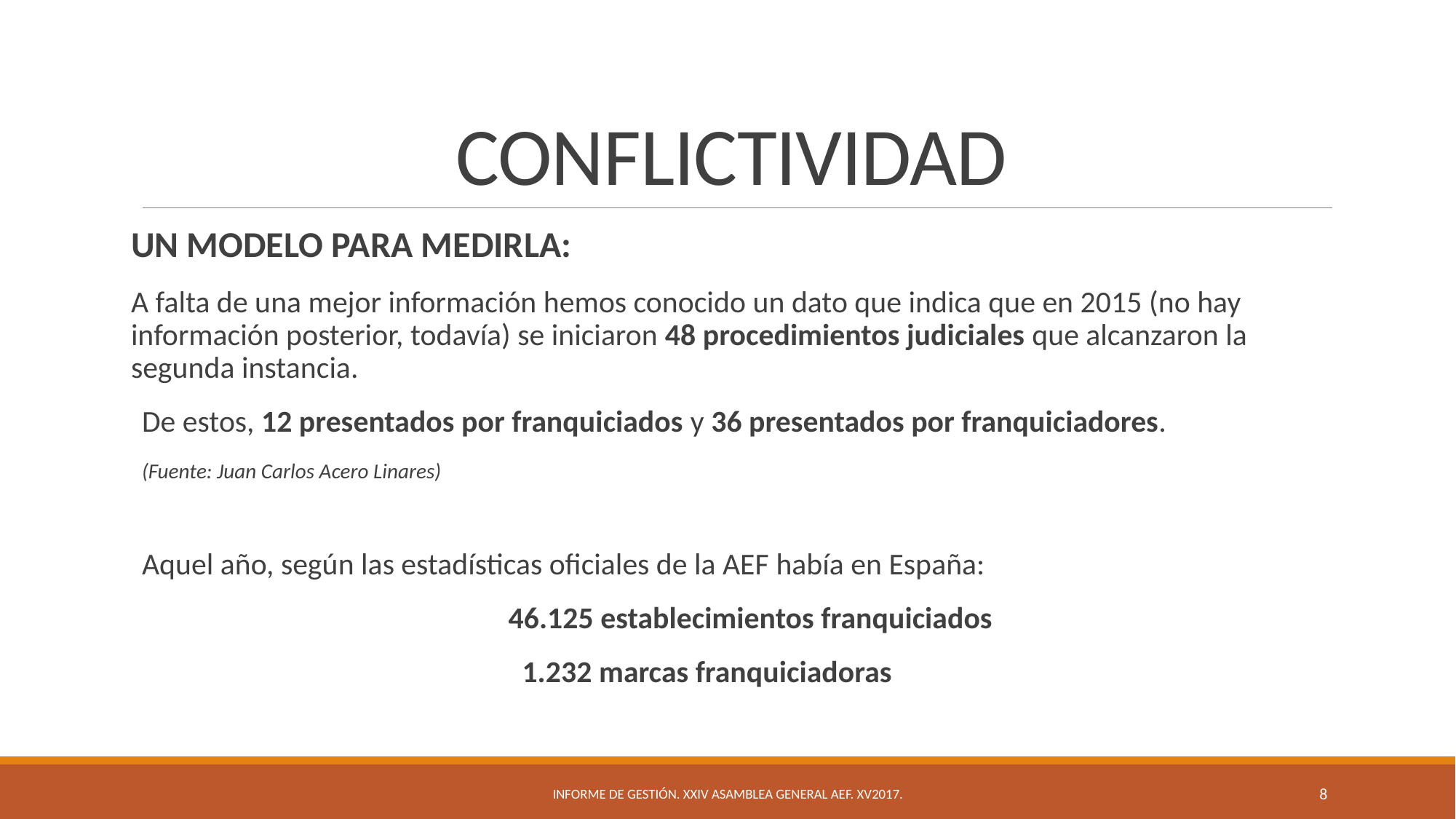

# CONFLICTIVIDAD
UN MODELO PARA MEDIRLA:
A falta de una mejor información hemos conocido un dato que indica que en 2015 (no hay información posterior, todavía) se iniciaron 48 procedimientos judiciales que alcanzaron la segunda instancia.
De estos, 12 presentados por franquiciados y 36 presentados por franquiciadores.
(Fuente: Juan Carlos Acero Linares)

Aquel año, según las estadísticas oficiales de la AEF había en España:
                                                     46.125 establecimientos franquiciados
                                                       1.232 marcas franquiciadoras
Informe de Gestión. XXIV Asamblea General AEF. XV2017.
8